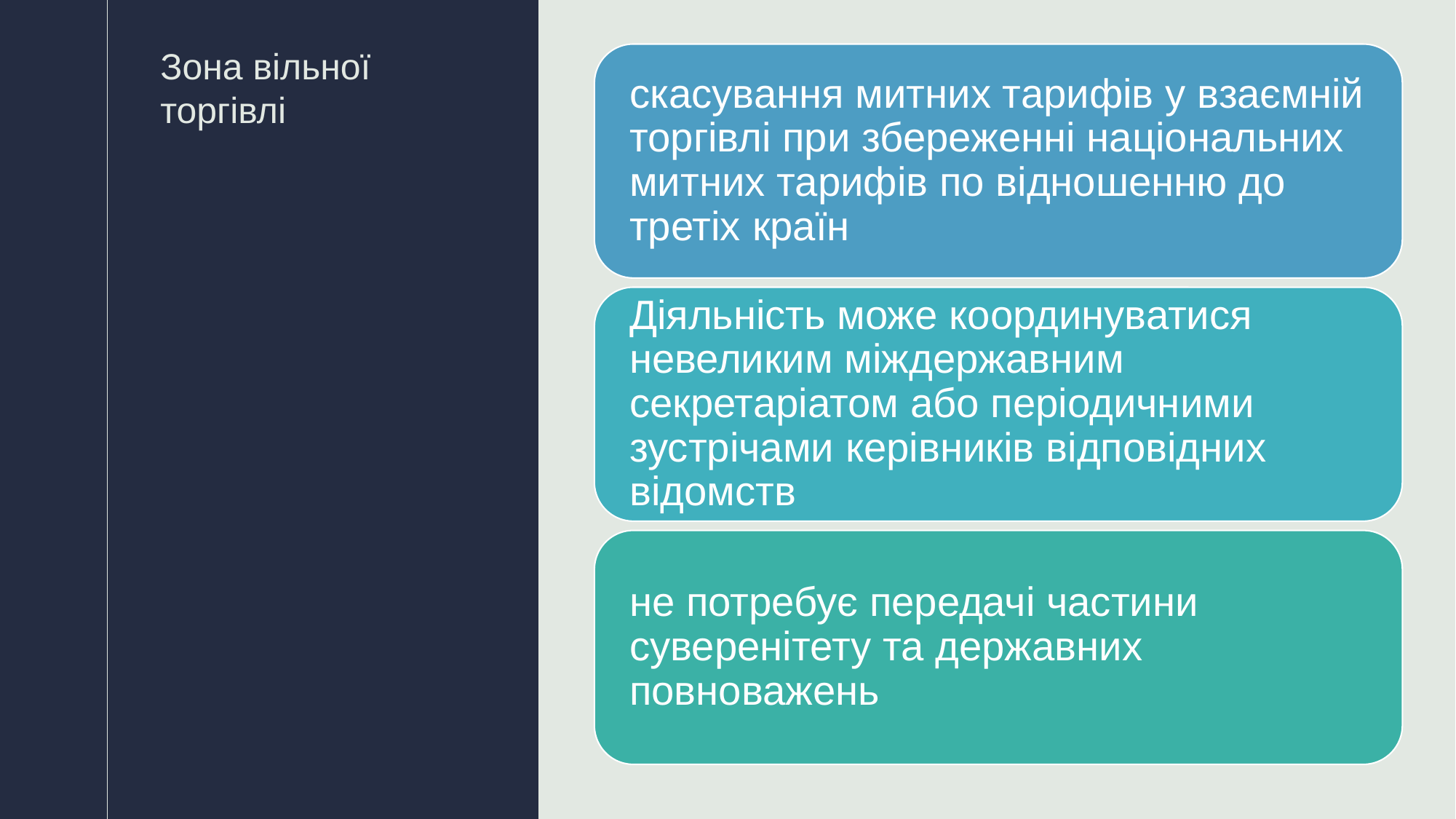

скасування митних тарифів у взаємній торгівлі при збереженні національних митних тарифів по відношенню до третіх країн
Діяльність може координуватися невеликим міждержавним секретаріатом або періодичними зустрічами керівників відповідних відомств
не потребує передачі частини суверенітету та державних повноважень
# Зона вільної торгівлі